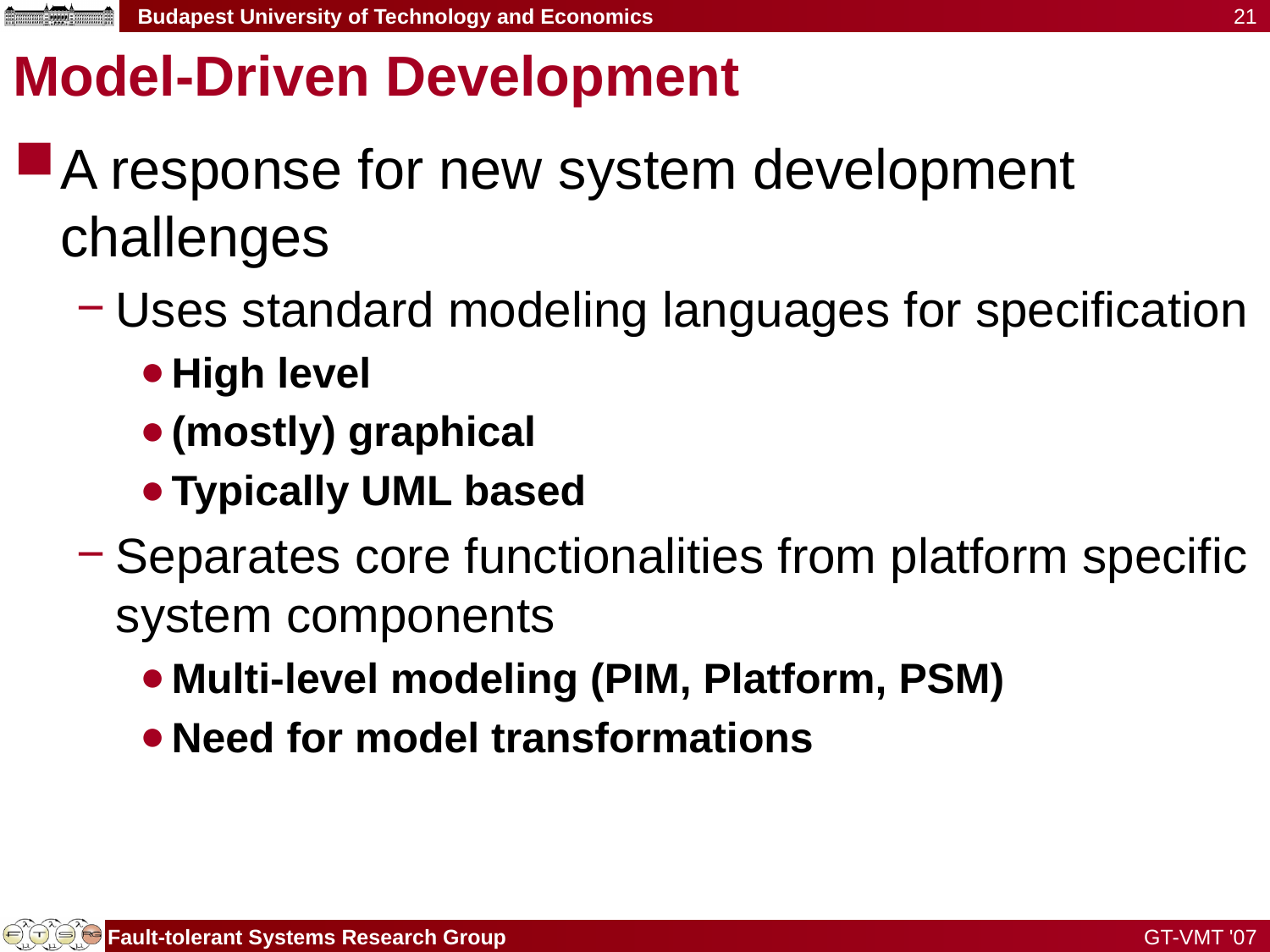

21
# Model-Driven Development
A response for new system development challenges
Uses standard modeling languages for specification
High level
(mostly) graphical
Typically UML based
Separates core functionalities from platform specific system components
Multi-level modeling (PIM, Platform, PSM)
Need for model transformations
GT-VMT '07